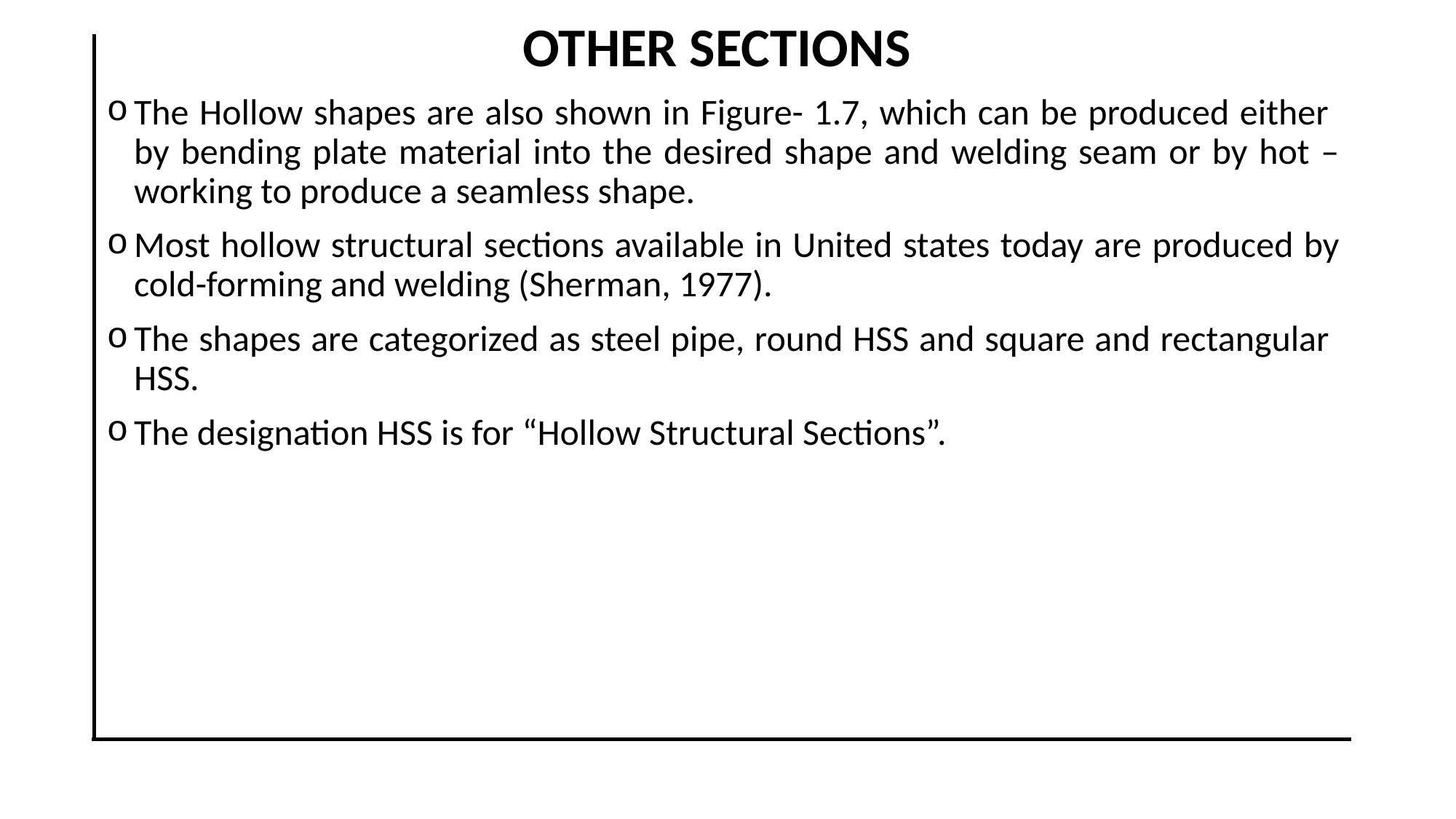

OTHER SECTIONS
The Hollow shapes are also shown in Figure- 1.7, which can be produced either  by bending plate material into the desired shape and welding seam or by hot –working to produce a seamless shape.
Most hollow structural sections available in United states today are produced by cold-forming and welding (Sherman, 1977).
The shapes are categorized as steel pipe, round HSS and square and rectangular  HSS.
The designation HSS is for “Hollow Structural Sections”.